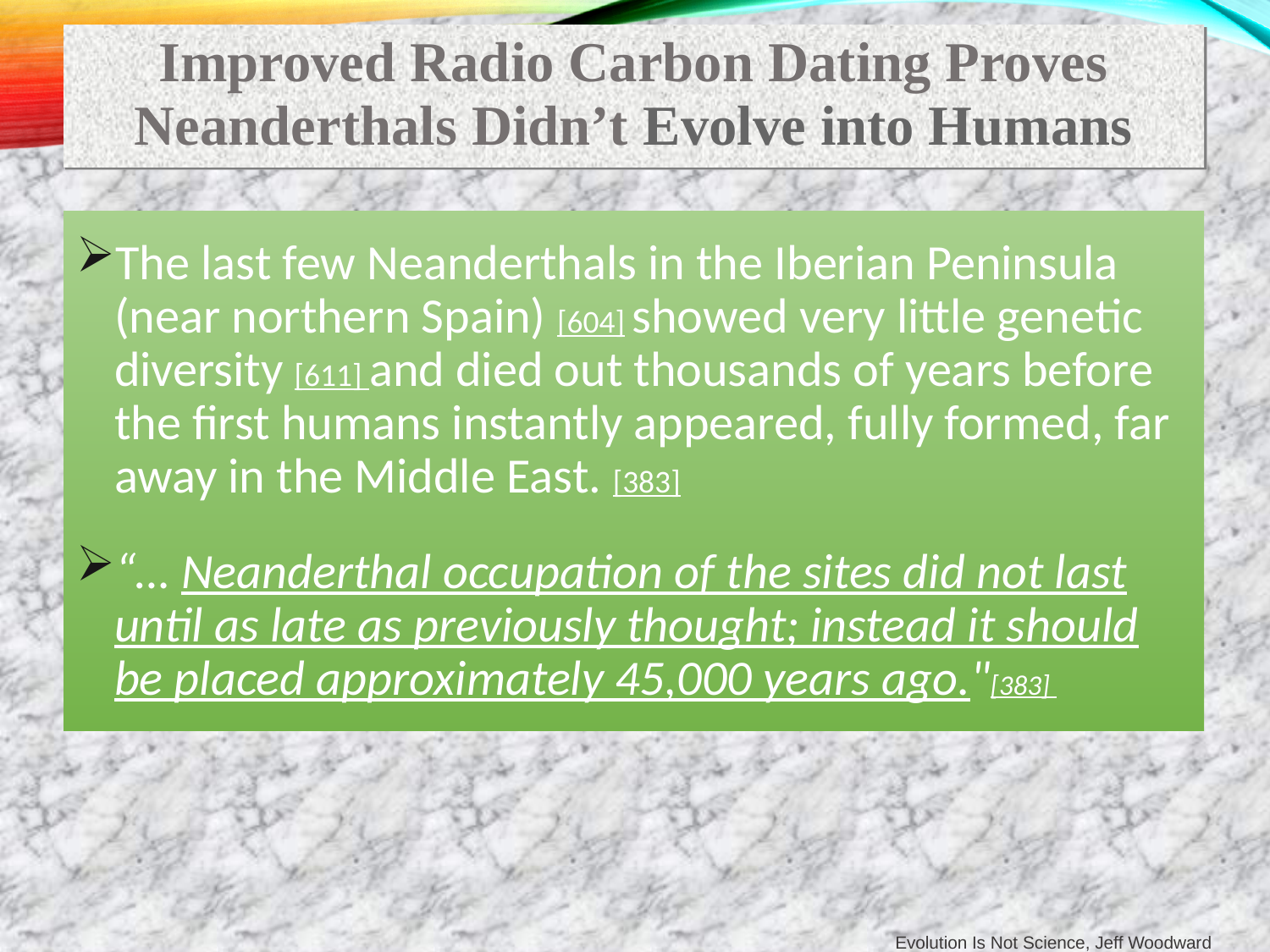

Improved Radio Carbon Dating Proves Neanderthals Didn’t Evolve into Humans
The last few Neanderthals in the Iberian Peninsula (near northern Spain) [604] showed very little genetic diversity [611] and died out thousands of years before the first humans instantly appeared, fully formed, far away in the Middle East. [383]
“… Neanderthal occupation of the sites did not last until as late as previously thought; instead it should be placed approximately 45,000 years ago."[383]
Evolution Is Not Science, Jeff Woodward